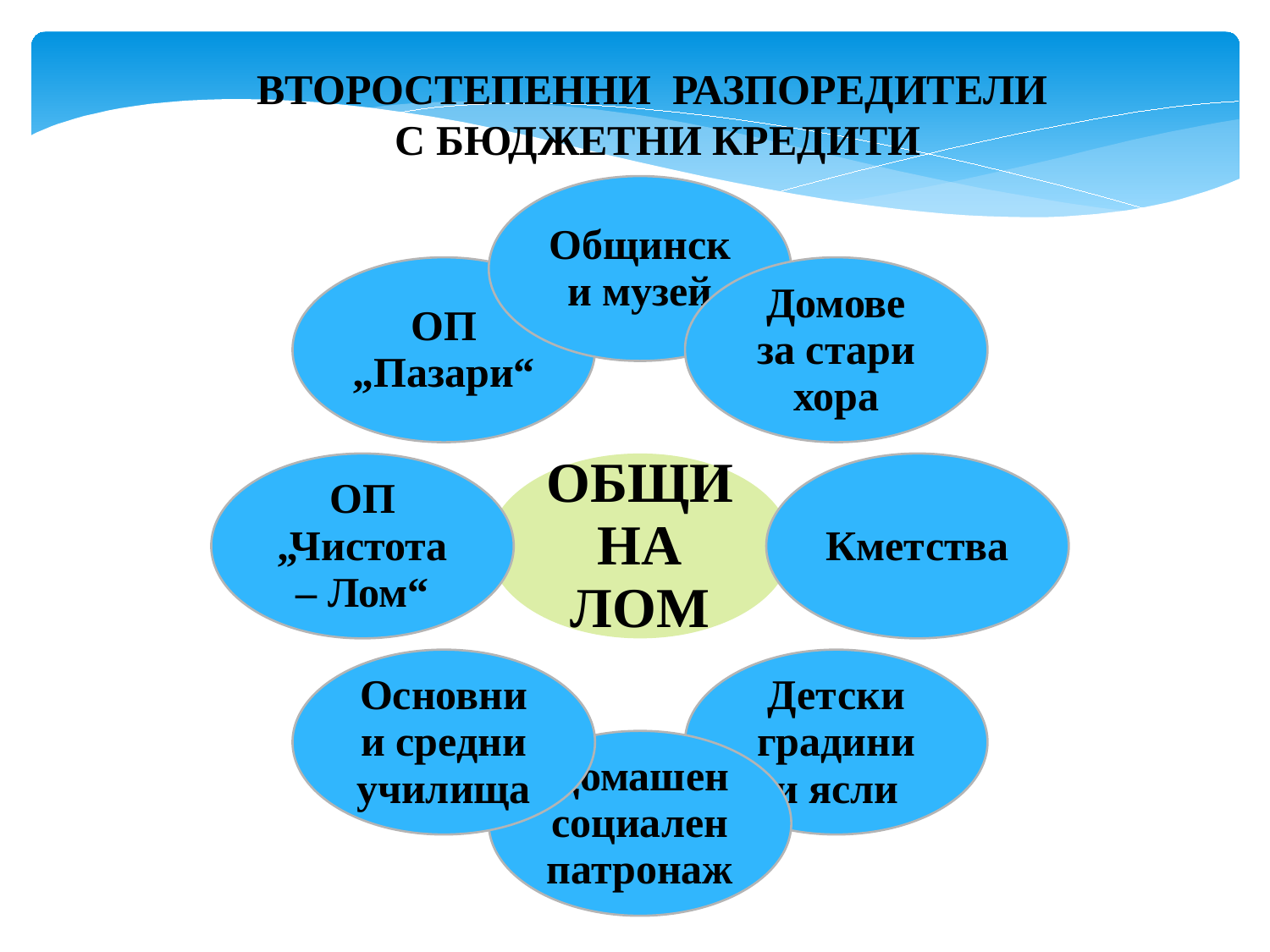

ВТОРОСТЕПЕННИ  РАЗПОРЕДИТЕЛИ
С БЮДЖЕТНИ КРЕДИТИ
ОБЩИНА ЛОМ
Кметства
ОП „Чистота – Лом“
Общински музей